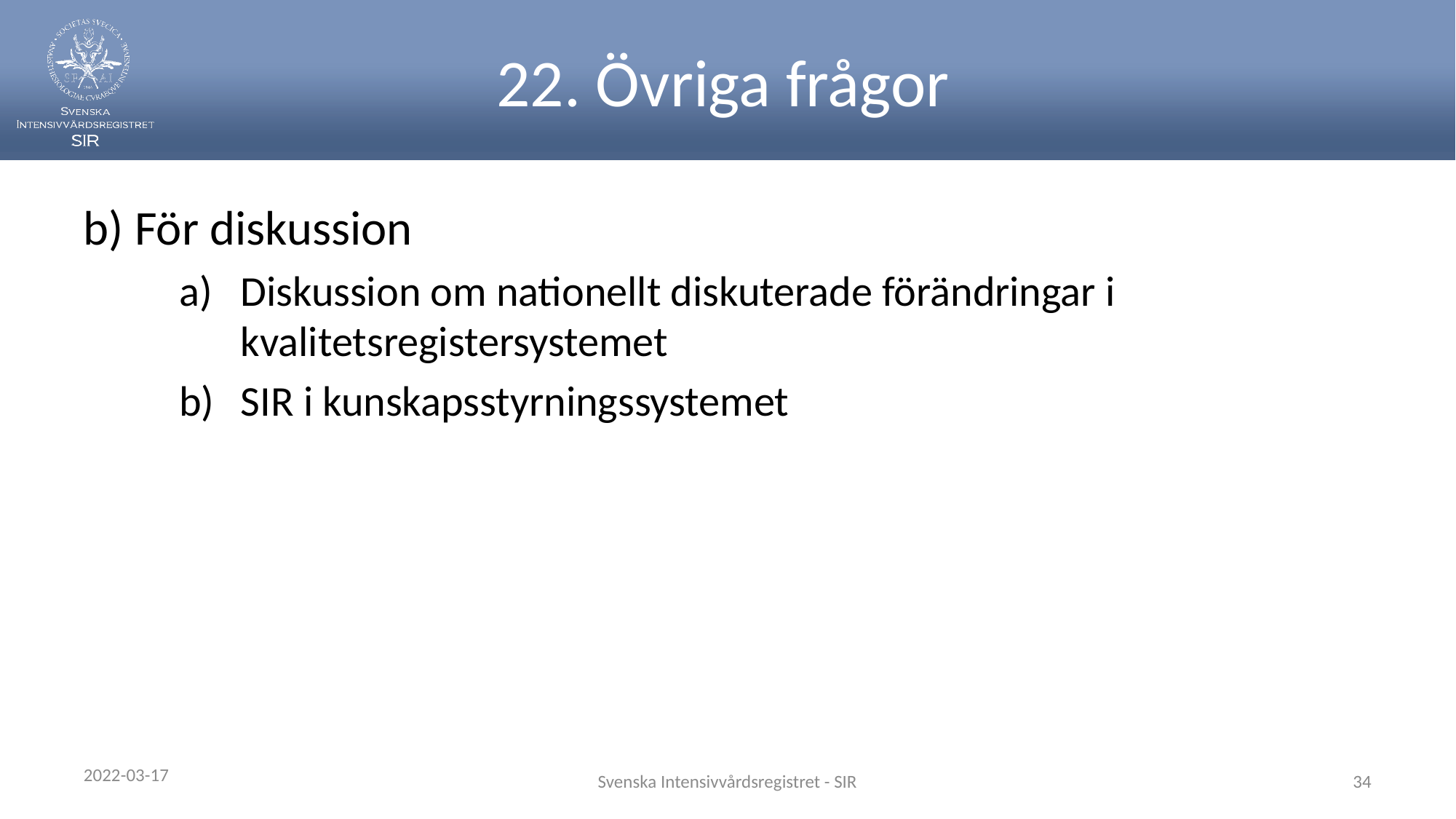

# 22. Övriga frågor
b) För diskussion
Diskussion om nationellt diskuterade förändringar i kvalitetsregistersystemet
SIR i kunskapsstyrningssystemet

2022-03-17
Svenska Intensivvårdsregistret - SIR
34